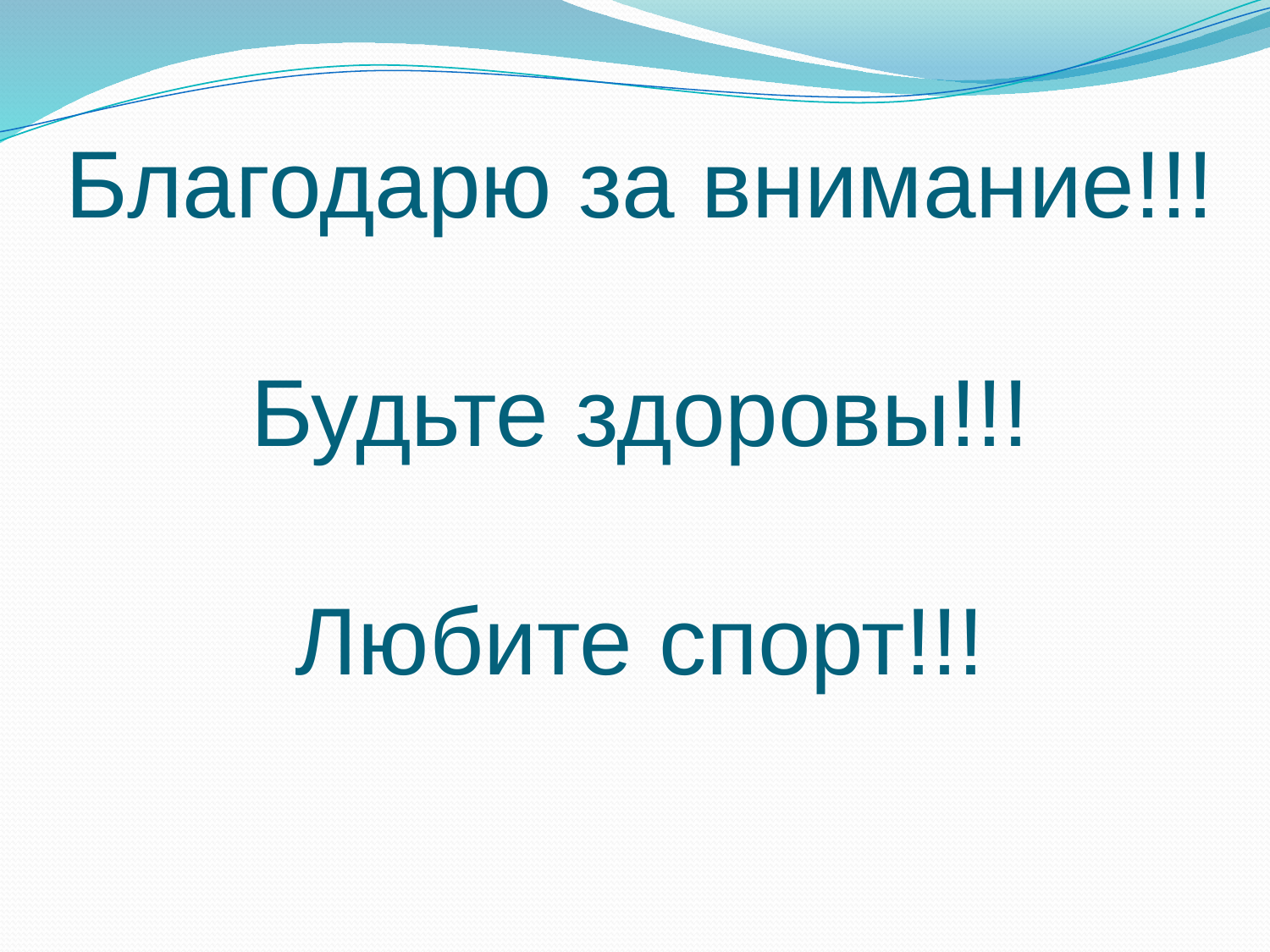

# Благодарю за внимание!!! Будьте здоровы!!! Любите спорт!!!